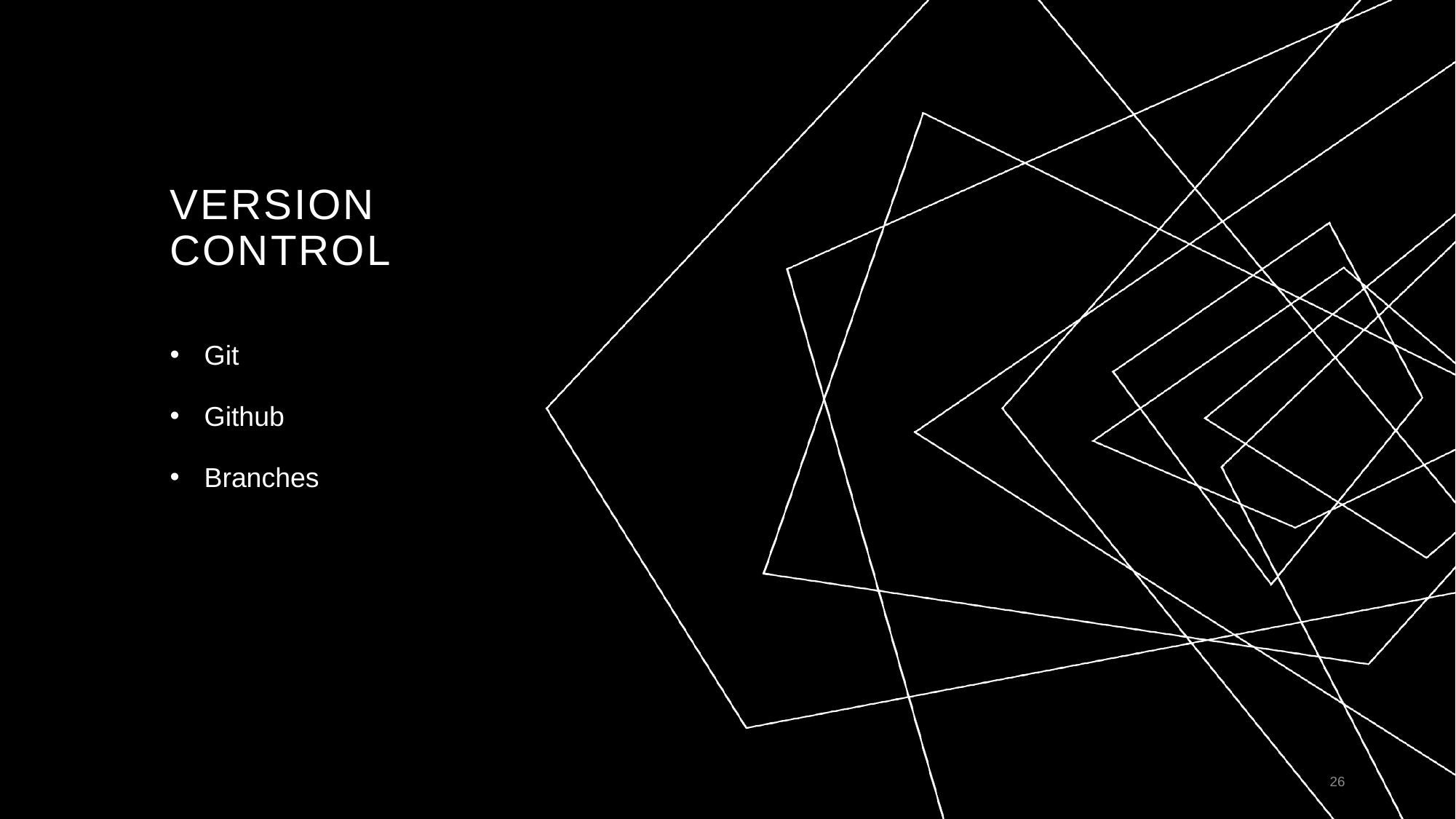

# Version Control
Git
Github
Branches

26